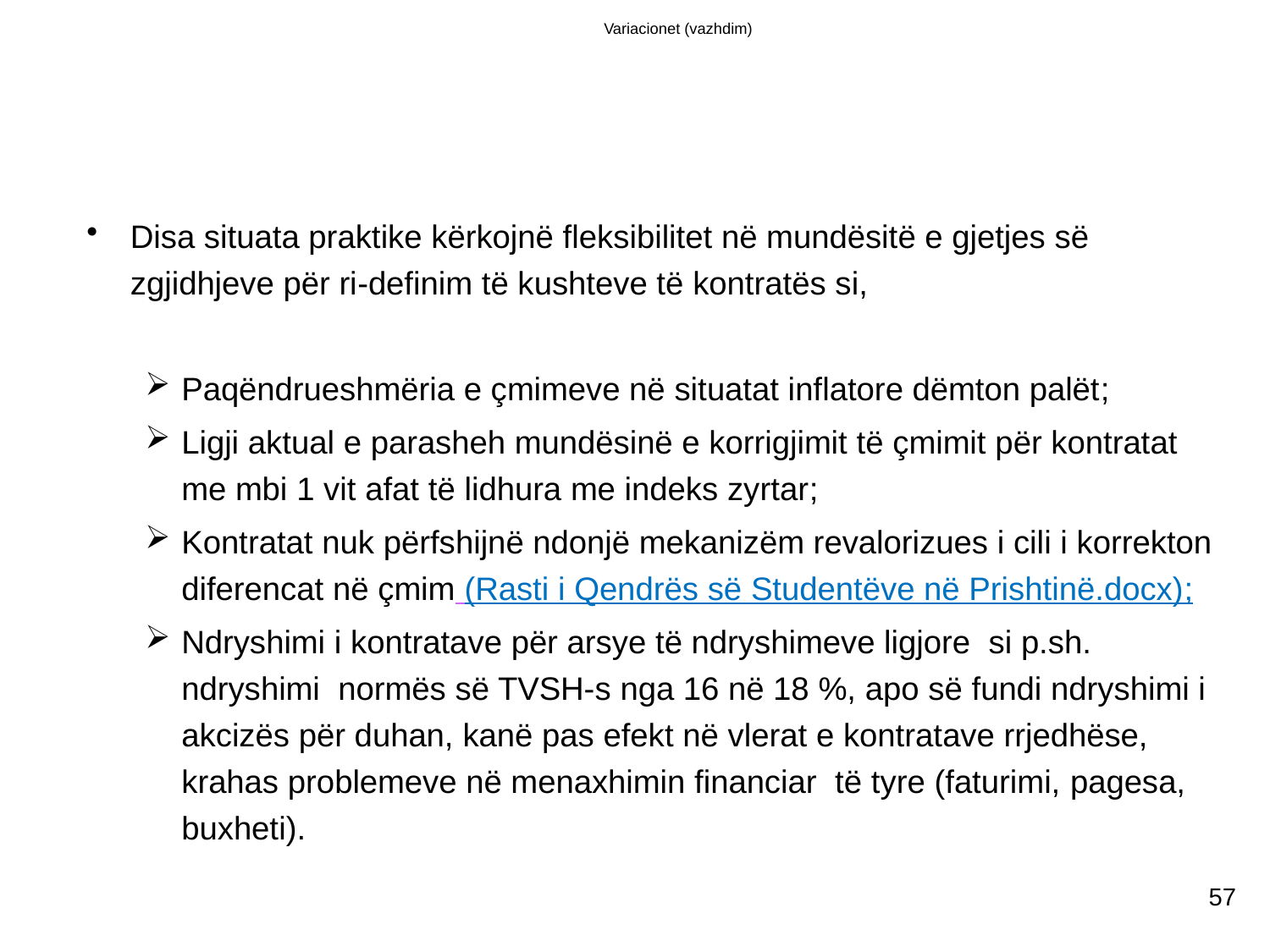

# Variacionet (vazhdim)

Disa situata praktike kërkojnë fleksibilitet në mundësitë e gjetjes së zgjidhjeve për ri-definim të kushteve të kontratës si,

Paqëndrueshmëria e çmimeve në situatat inflatore dëmton palët;
Ligji aktual e parasheh mundësinë e korrigjimit të çmimit për kontratat me mbi 1 vit afat të lidhura me indeks zyrtar;
Kontratat nuk përfshijnë ndonjë mekanizëm revalorizues i cili i korrekton diferencat në çmim (Rasti i Qendrës së Studentëve në Prishtinë.docx);
Ndryshimi i kontratave për arsye të ndryshimeve ligjore  si p.sh. ndryshimi  normës së TVSH-s nga 16 në 18 %, apo së fundi ndryshimi i akcizës për duhan, kanë pas efekt në vlerat e kontratave rrjedhëse, krahas problemeve në menaxhimin financiar  të tyre (faturimi, pagesa, buxheti).

57